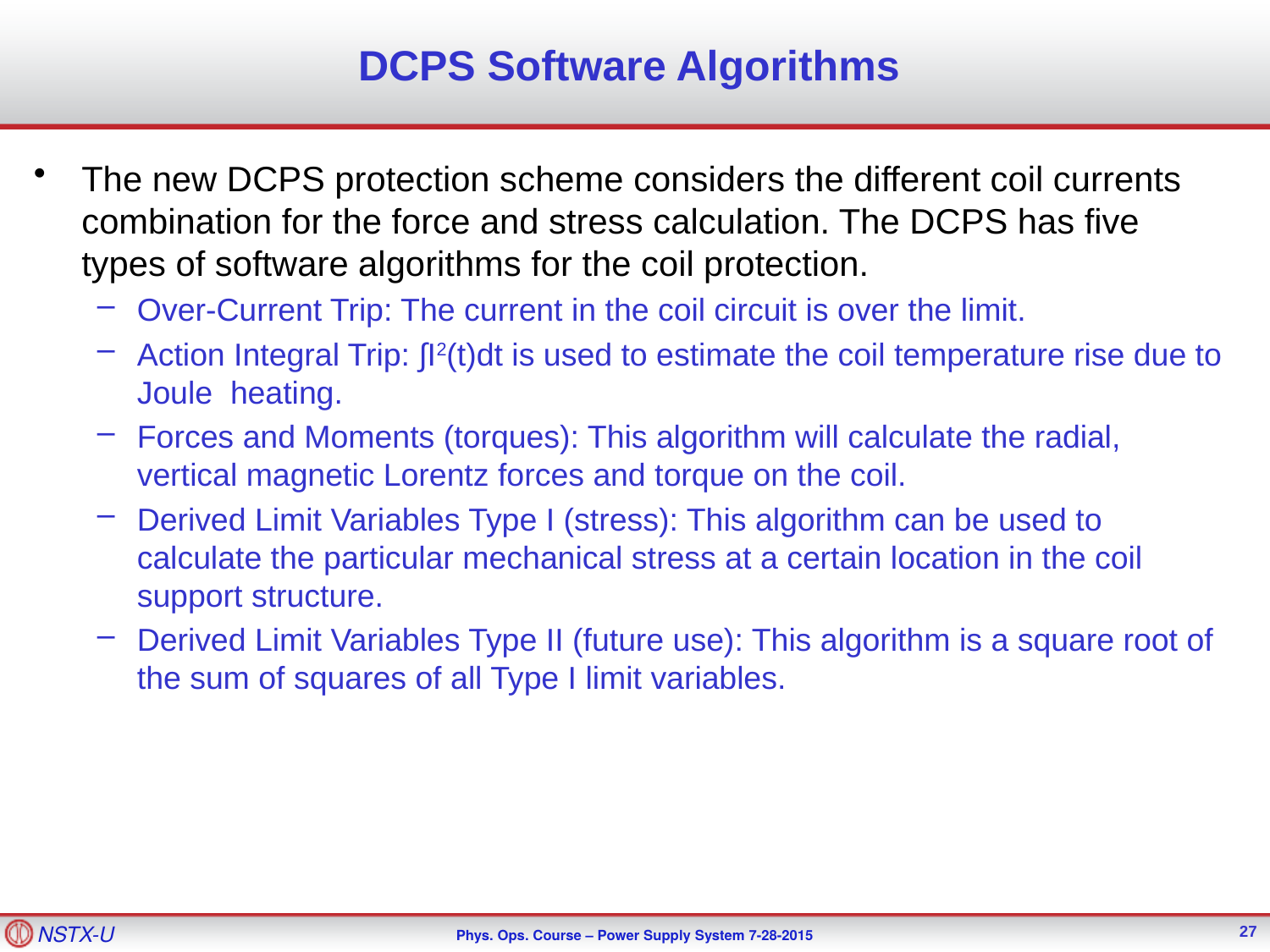

# DCPS Software Algorithms
The new DCPS protection scheme considers the different coil currents combination for the force and stress calculation. The DCPS has five types of software algorithms for the coil protection.
Over-Current Trip: The current in the coil circuit is over the limit.
Action Integral Trip: ∫I2(t)dt is used to estimate the coil temperature rise due to Joule  heating.
Forces and Moments (torques): This algorithm will calculate the radial, vertical magnetic Lorentz forces and torque on the coil.
Derived Limit Variables Type I (stress): This algorithm can be used to calculate the particular mechanical stress at a certain location in the coil support structure.
Derived Limit Variables Type II (future use): This algorithm is a square root of the sum of squares of all Type I limit variables.